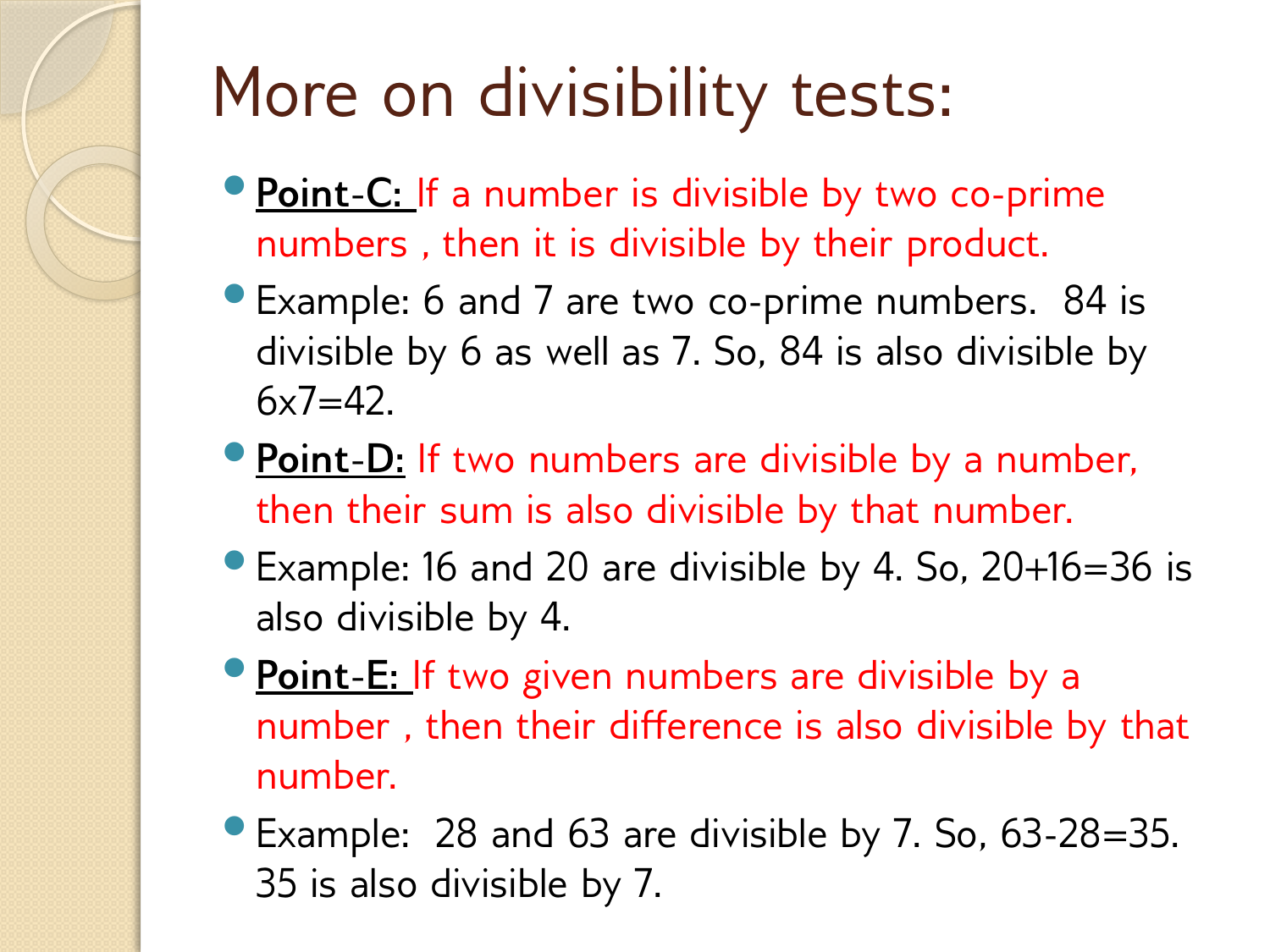

# More on divisibility tests:
Point-C: If a number is divisible by two co-prime numbers , then it is divisible by their product.
Example: 6 and 7 are two co-prime numbers.  84 is divisible by 6 as well as 7. So, 84 is also divisible by 6x7=42.
Point-D: If two numbers are divisible by a number, then their sum is also divisible by that number.
Example: 16 and 20 are divisible by 4. So, 20+16=36 is also divisible by 4.
Point-E: If two given numbers are divisible by a number , then their difference is also divisible by that number.
Example:  28 and 63 are divisible by 7. So, 63-28=35. 35 is also divisible by 7.